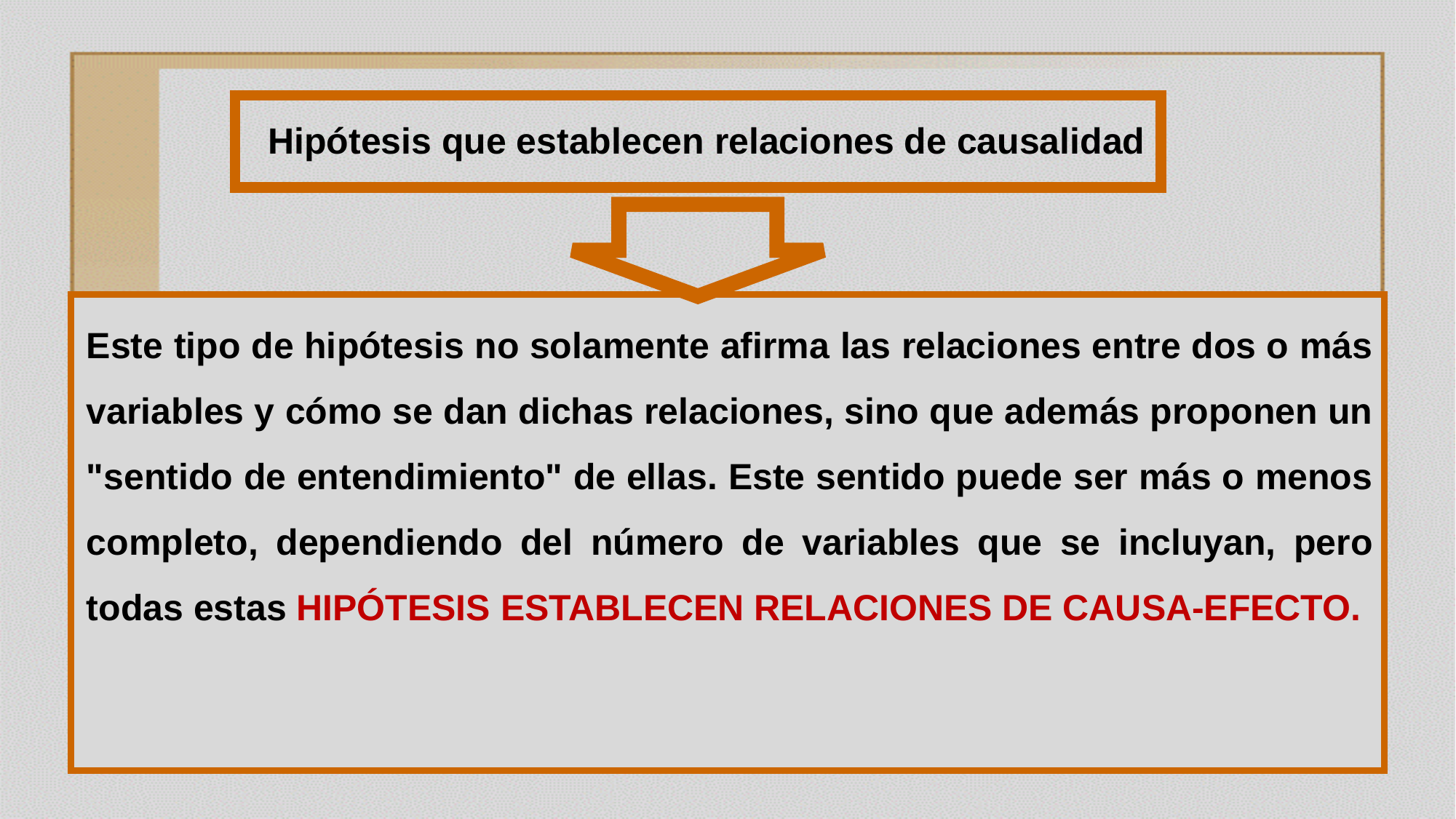

Hipótesis que establecen relaciones de causalidad

Este tipo de hipótesis no solamente afirma las relaciones entre dos o más varia­bles y cómo se dan dichas relaciones, sino que además proponen un "sentido de entendimiento" de ellas. Este sentido puede ser más o menos completo, depen­diendo del número de variables que se incluyan, pero todas estas HIPÓTESIS ESTA­BLECEN RELACIONES DE CAUSA-EFECTO.